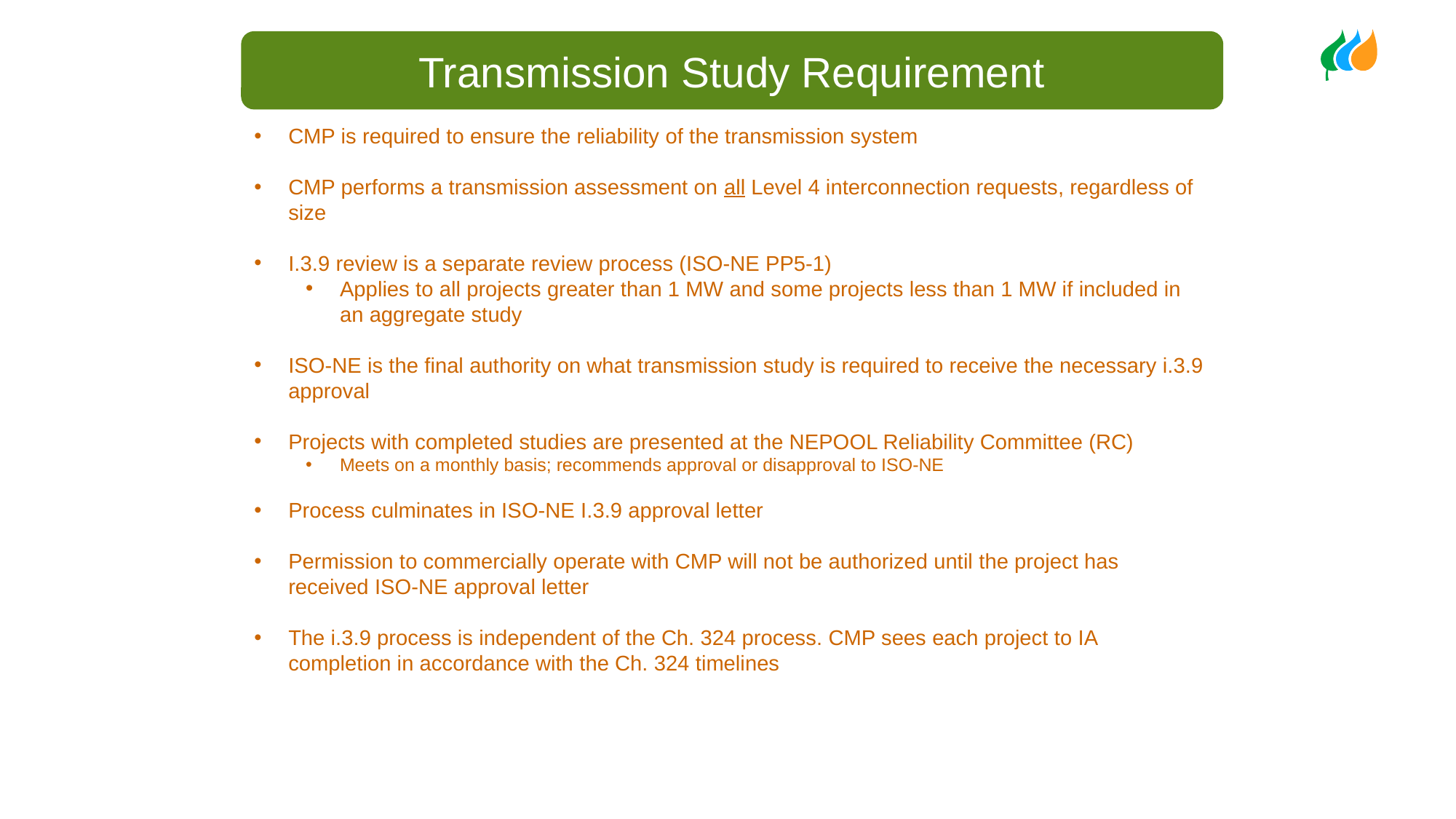

Transmission Study Requirement
CMP is required to ensure the reliability of the transmission system

CMP performs a transmission assessment on all Level 4 interconnection requests, regardless of size

I.3.9 review is a separate review process (ISO-NE PP5-1)
Applies to all projects greater than 1 MW and some projects less than 1 MW if included in an aggregate study

ISO-NE is the final authority on what transmission study is required to receive the necessary i.3.9 approval

Projects with completed studies are presented at the NEPOOL Reliability Committee (RC)
Meets on a monthly basis; recommends approval or disapproval to ISO-NE

Process culminates in ISO-NE I.3.9 approval letter

Permission to commercially operate with CMP will not be authorized until the project has received ISO-NE approval letter

The i.3.9 process is independent of the Ch. 324 process. CMP sees each project to IA completion in accordance with the Ch. 324 timelines